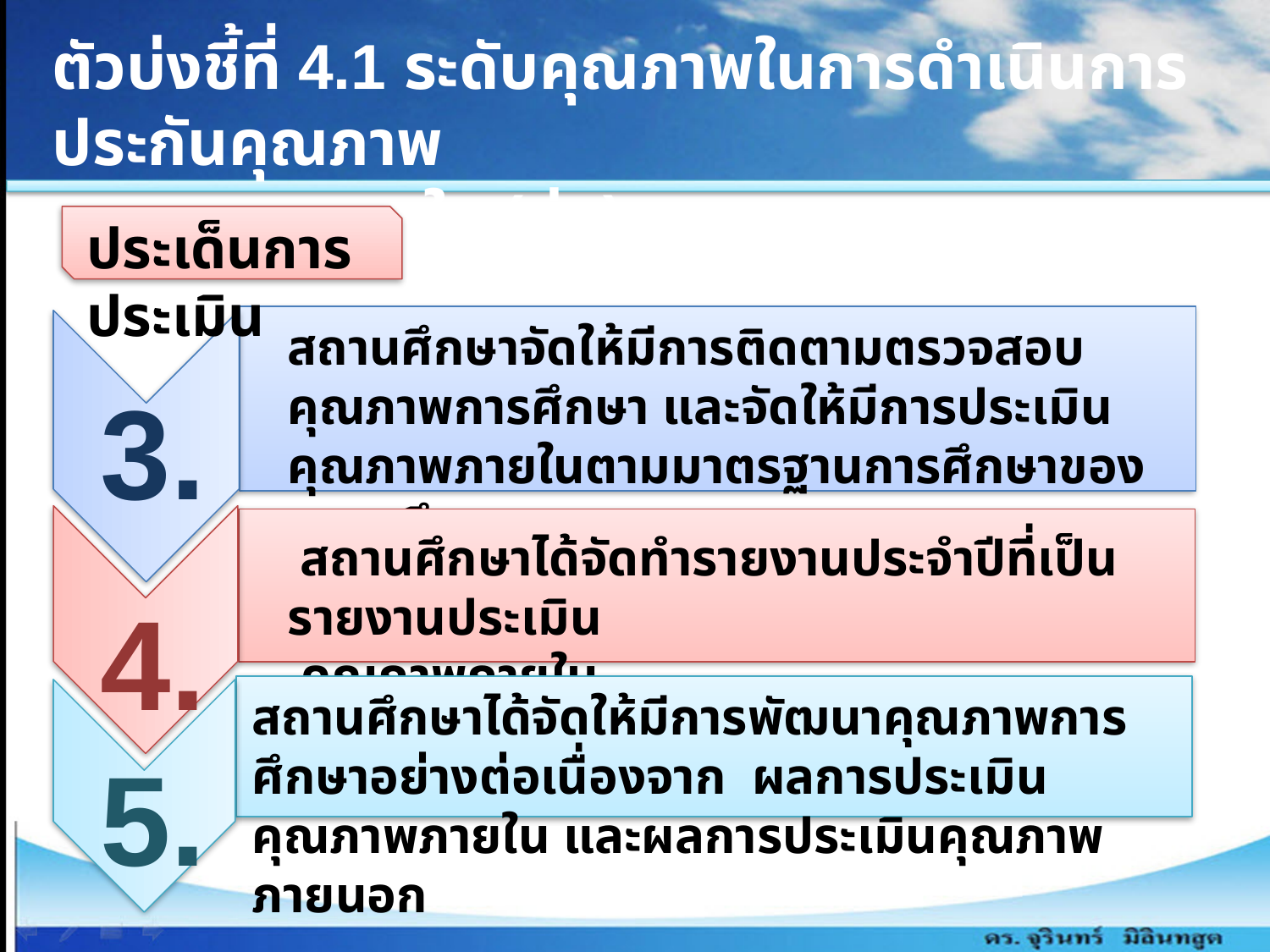

ตัวบ่งชี้ที่ 4.1 ระดับคุณภาพในการดำเนินการประกันคุณภาพ
                ภายใน (ต่อ)

ประเด็นการประเมิน

สถานศึกษาจัดให้มีการติดตามตรวจสอบคุณภาพการศึกษา และจัดให้มีการประเมินคุณภาพภายในตามมาตรฐานการศึกษาของสถานศึกษา

3.

 สถานศึกษาได้จัดทำรายงานประจำปีที่เป็นรายงานประเมิน
 คุณภาพภายใน

4.

สถานศึกษาได้จัดให้มีการพัฒนาคุณภาพการศึกษาอย่างต่อเนื่องจาก  ผลการประเมินคุณภาพภายใน และผลการประเมินคุณภาพภายนอก

5.